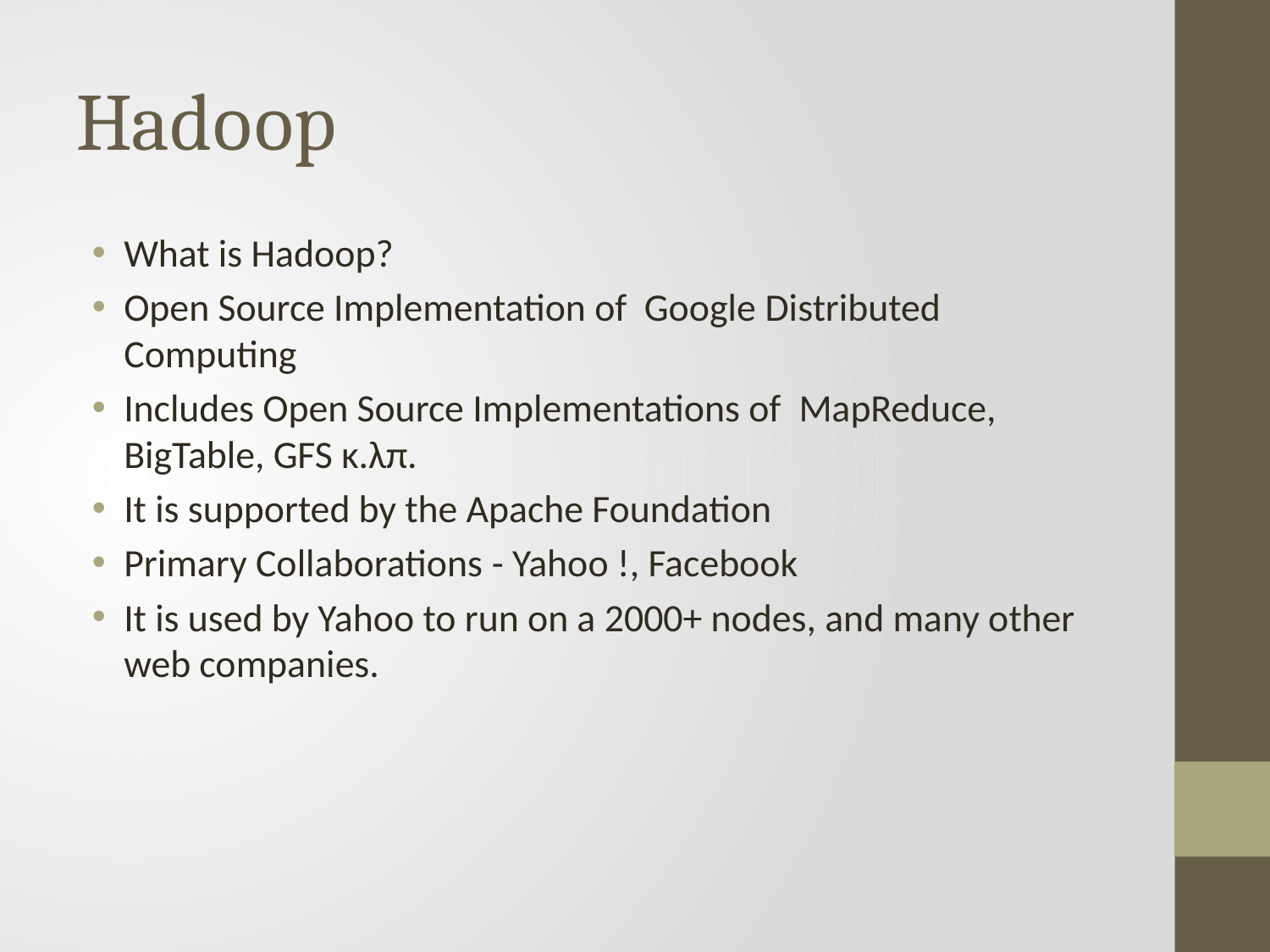

# Hadoop
What is Hadoop?
Open Source Implementation of  Google Distributed Computing
Includes Open Source Implementations of  MapReduce, BigTable, GFS κ.λπ.
It is supported by the Apache Foundation
Primary Collaborations - Yahoo !, Facebook
It is used by Yahoo to run on a 2000+ nodes, and many other web companies.